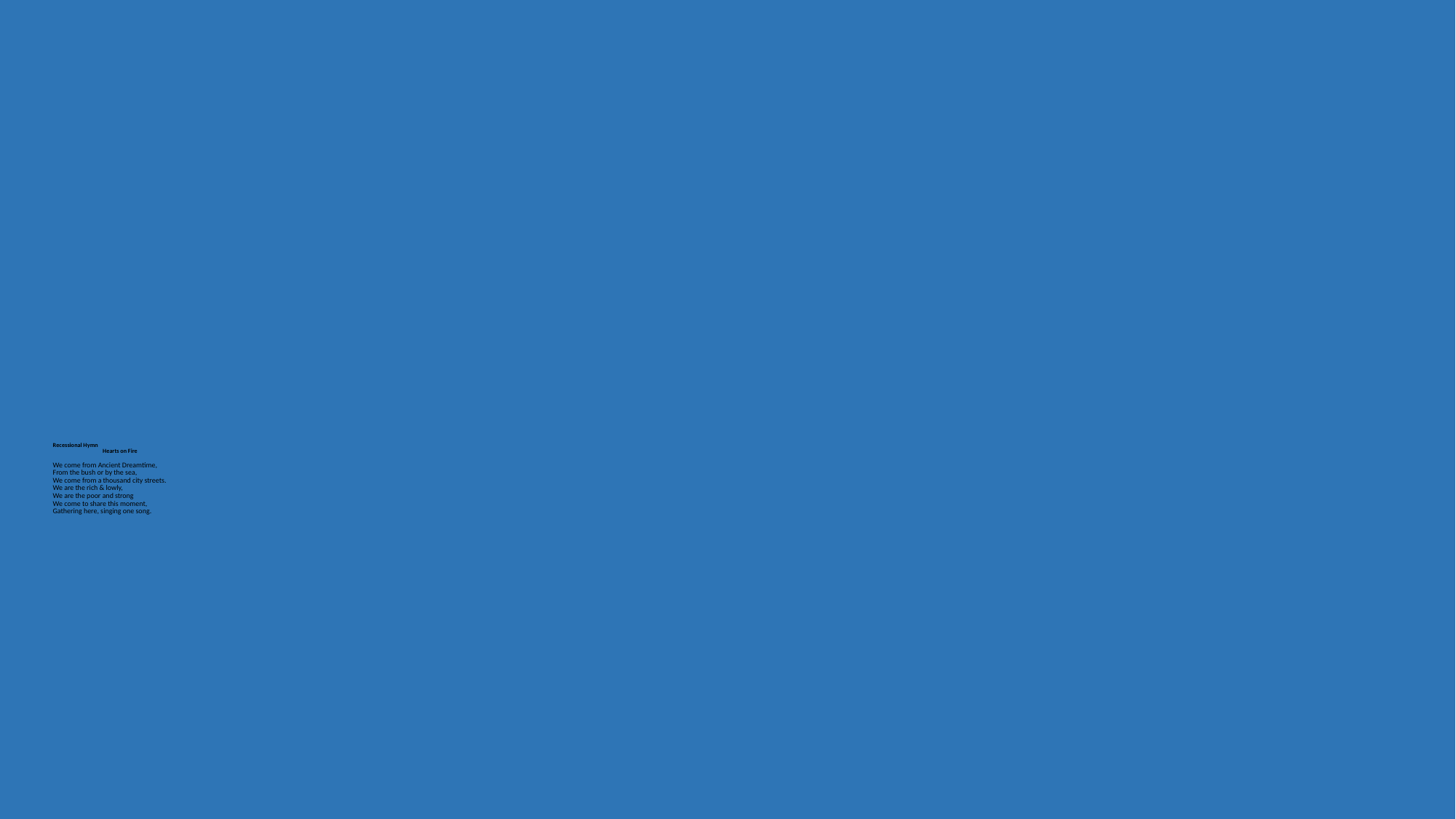

# Recessional Hymn Hearts on Fire We come from Ancient Dreamtime, From the bush or by the sea, We come from a thousand city streets. We are the rich & lowly, We are the poor and strong We come to share this moment, Gathering here, singing one song.